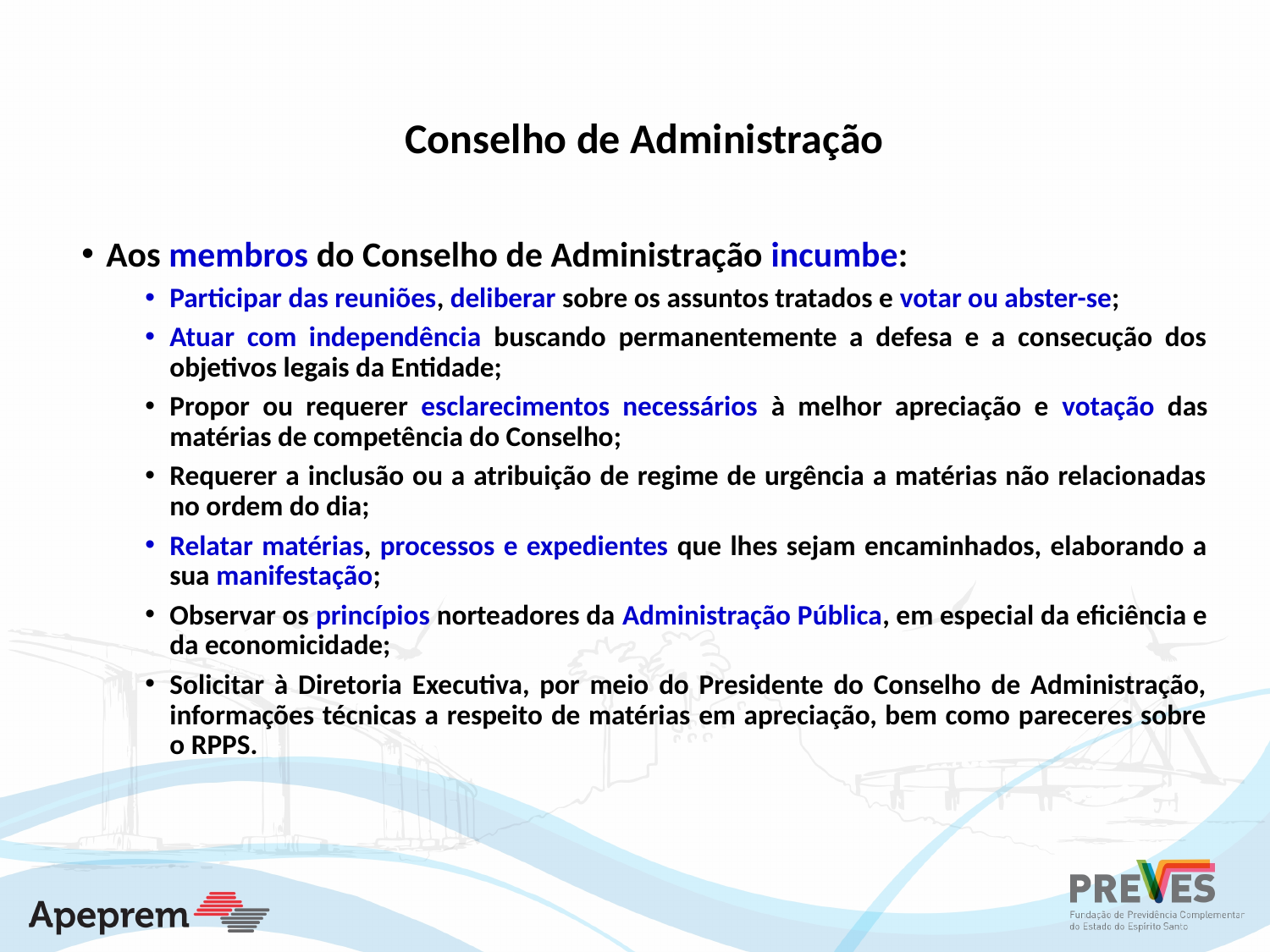

Conselho de Administração

Aos membros do Conselho de Administração incumbe:
Participar das reuniões, deliberar sobre os assuntos tratados e votar ou abster-se;
Atuar com independência buscando permanentemente a defesa e a consecução dos objetivos legais da Entidade;
Propor ou requerer esclarecimentos necessários à melhor apreciação e votação das matérias de competência do Conselho;
Requerer a inclusão ou a atribuição de regime de urgência a matérias não relacionadas no ordem do dia;
Relatar matérias, processos e expedientes que lhes sejam encaminhados, elaborando a sua manifestação;
Observar os princípios norteadores da Administração Pública, em especial da eficiência e da economicidade;
Solicitar à Diretoria Executiva, por meio do Presidente do Conselho de Administração, informações técnicas a respeito de matérias em apreciação, bem como pareceres sobre o RPPS.